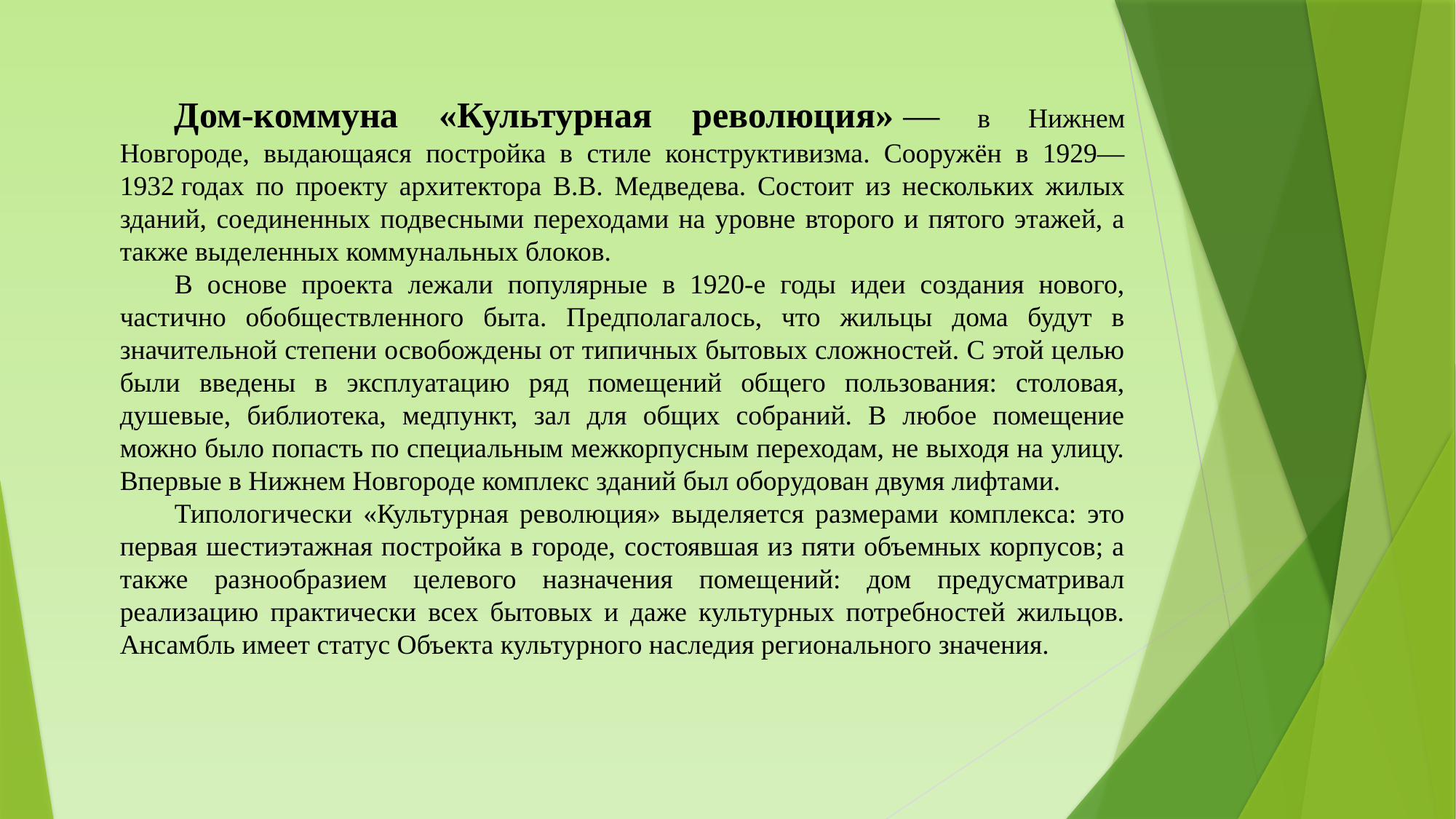

Дом-коммуна «Культурная революция» — в Нижнем Новгороде, выдающаяся постройка в стиле конструктивизма. Сооружён в 1929—1932 годах по проекту архитектора В.В. Медведева. Состоит из нескольких жилых зданий, соединенных подвесными переходами на уровне второго и пятого этажей, а также выделенных коммунальных блоков.
В основе проекта лежали популярные в 1920-е годы идеи создания нового, частично обобществленного быта. Предполагалось, что жильцы дома будут в значительной степени освобождены от типичных бытовых сложностей. С этой целью были введены в эксплуатацию ряд помещений общего пользования: столовая, душевые, библиотека, медпункт, зал для общих собраний. В любое помещение можно было попасть по специальным межкорпусным переходам, не выходя на улицу. Впервые в Нижнем Новгороде комплекс зданий был оборудован двумя лифтами.
Типологически «Культурная революция» выделяется размерами комплекса: это первая шестиэтажная постройка в городе, состоявшая из пяти объемных корпусов; а также разнообразием целевого назначения помещений: дом предусматривал реализацию практически всех бытовых и даже культурных потребностей жильцов. Ансамбль имеет статус Объекта культурного наследия регионального значения.